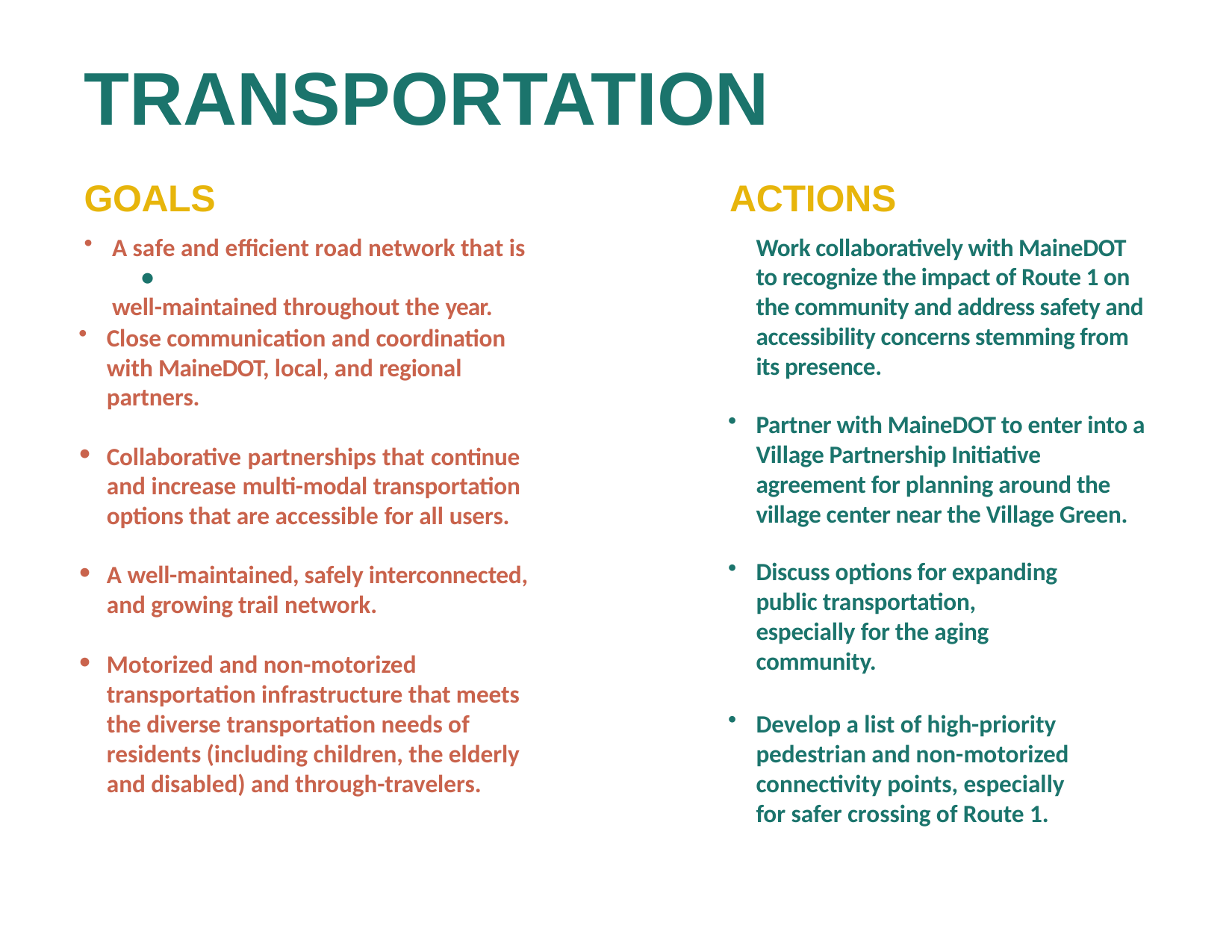

# TRANSPORTATION
GOALS	ACTIONS
A safe and efficient road network that is	•
well-maintained throughout the year.
Work collaboratively with MaineDOT to recognize the impact of Route 1 on the community and address safety and accessibility concerns stemming from its presence.

Close communication and coordination  with MaineDOT, local, and regional  partners.

Collaborative partnerships that continue  and increase multi-modal transportation  options that are accessible for all users.

A well-maintained, safely interconnected,  and growing trail network.

Motorized and non-motorized transportation infrastructure that meets the diverse transportation needs of residents (including children, the elderly and disabled) and through-travelers.
Partner with MaineDOT to enter into a Village Partnership Initiative agreement for planning around the village center near the Village Green.
Discuss options for expanding public transportation, especially for the aging community.

Develop a list of high-priority pedestrian and non-motorized connectivity points, especially for safer crossing of Route 1.